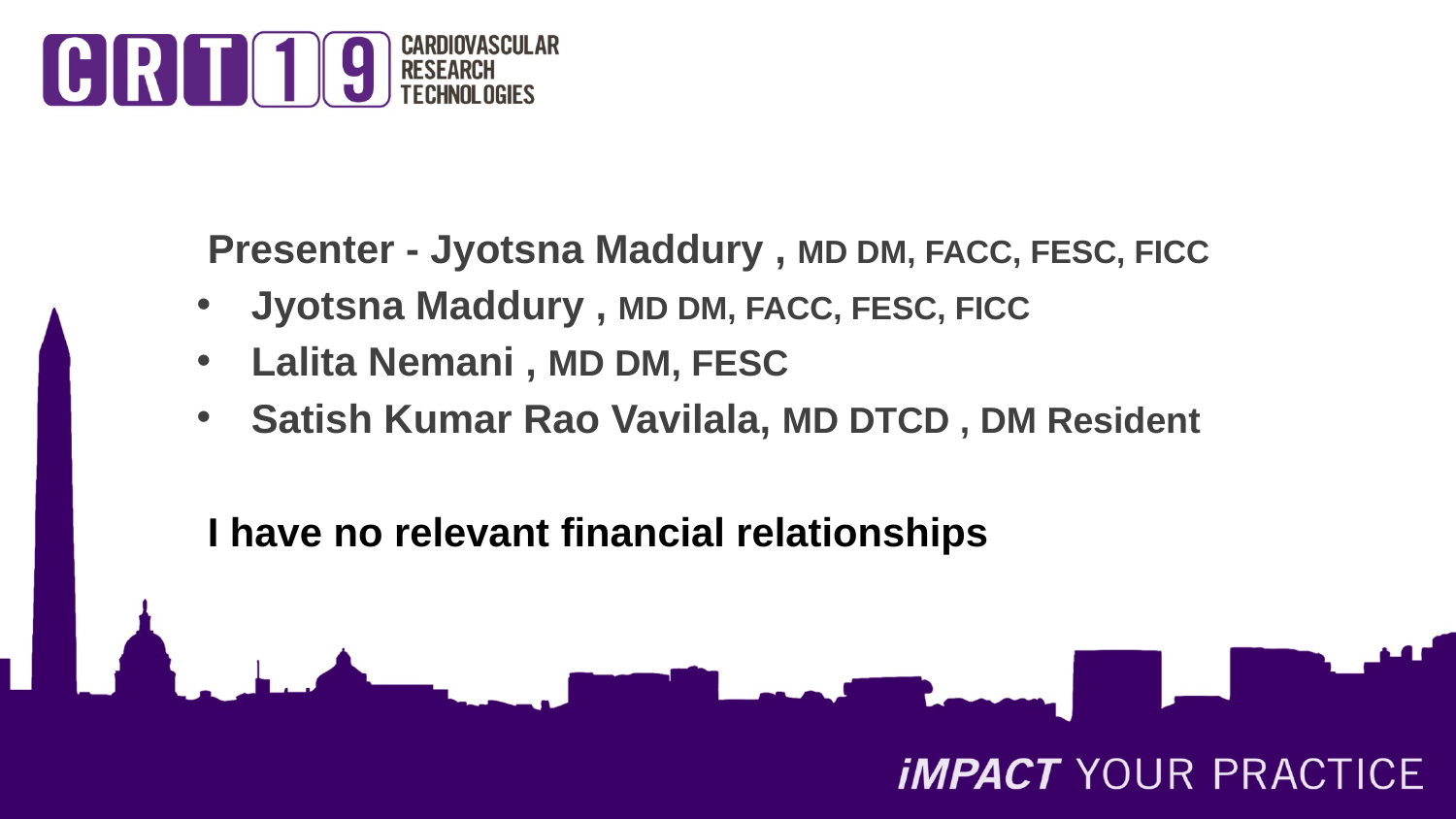

Presenter - Jyotsna Maddury , MD DM, FACC, FESC, FICC
Jyotsna Maddury , MD DM, FACC, FESC, FICC
Lalita Nemani , MD DM, FESC
Satish Kumar Rao Vavilala, MD DTCD , DM Resident

 I have no relevant financial relationships